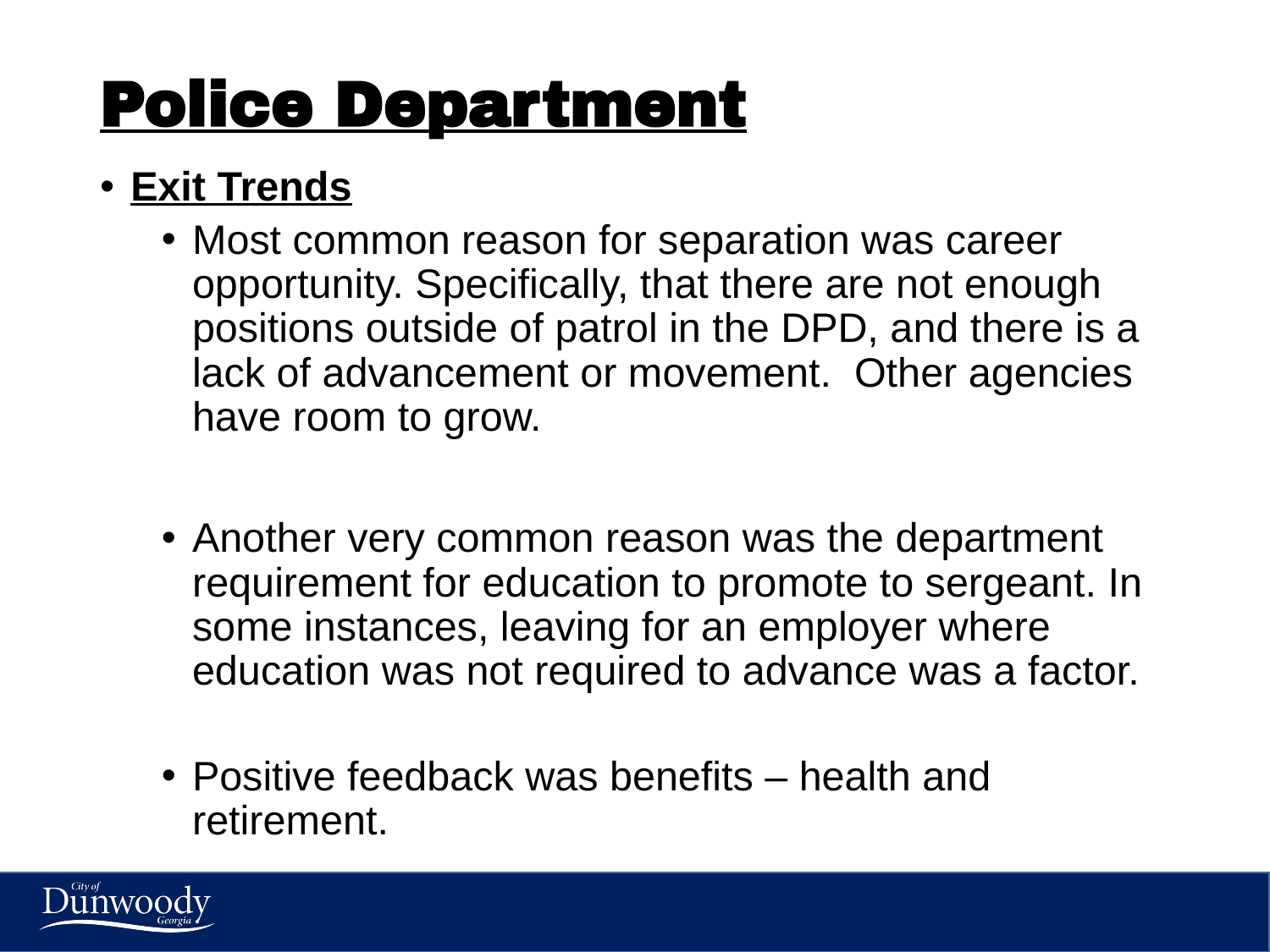

# Police Department
Exit Trends
Most common reason for separation was career opportunity. Specifically, that there are not enough positions outside of patrol in the DPD, and there is a lack of advancement or movement.  Other agencies have room to grow.

Another very common reason was the department requirement for education to promote to sergeant. In some instances, leaving for an employer where education was not required to advance was a factor.

Positive feedback was benefits – health and retirement.

3